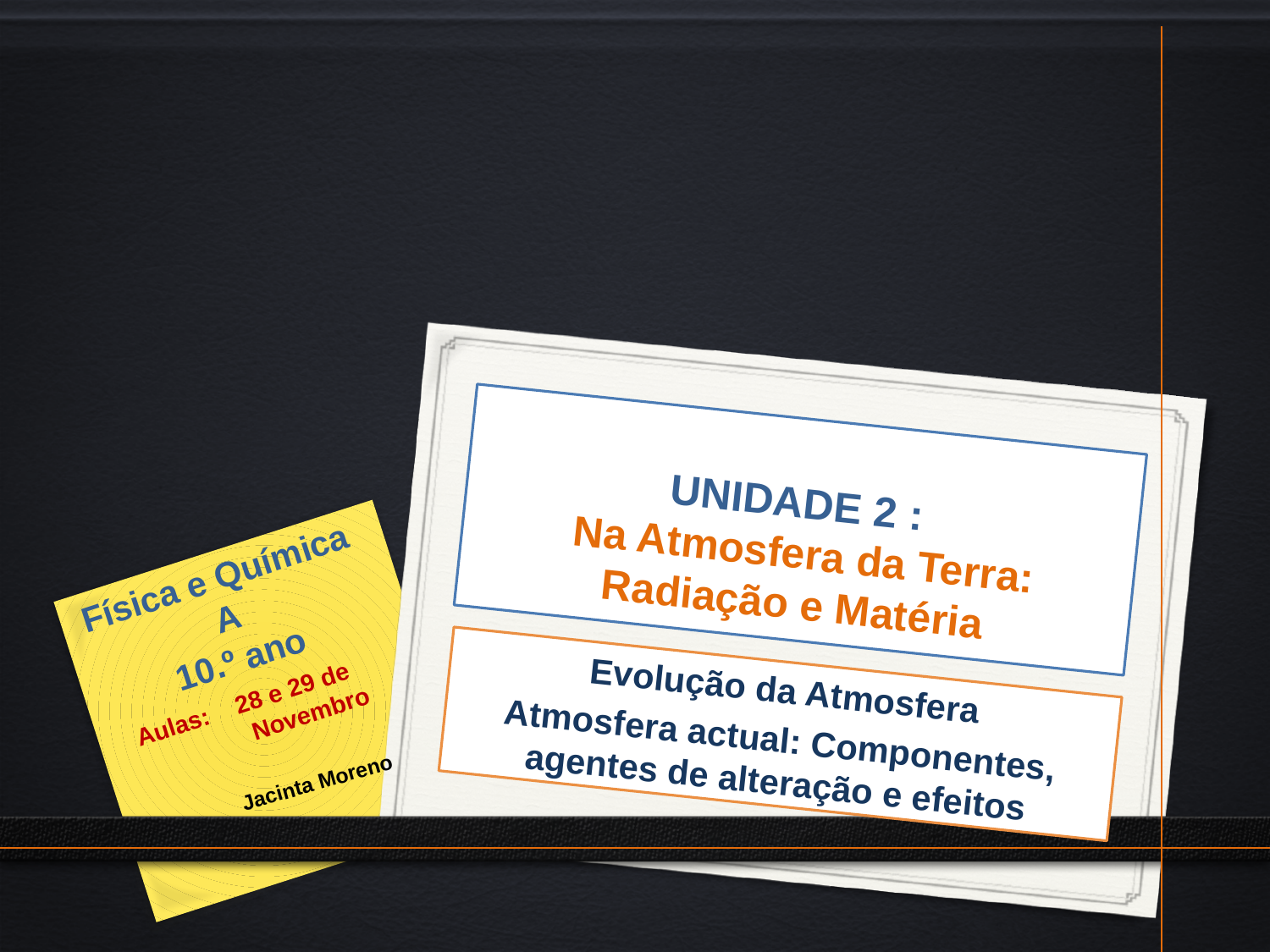

# UNIDADE 2 : Na Atmosfera da Terra: Radiação e Matéria
Física e Química A
10.º ano
Aulas:    28 e 29 de
                Novembro
Evolução da Atmosfera
Atmosfera actual: Componentes, agentes de alteração e efeitos
Jacinta Moreno